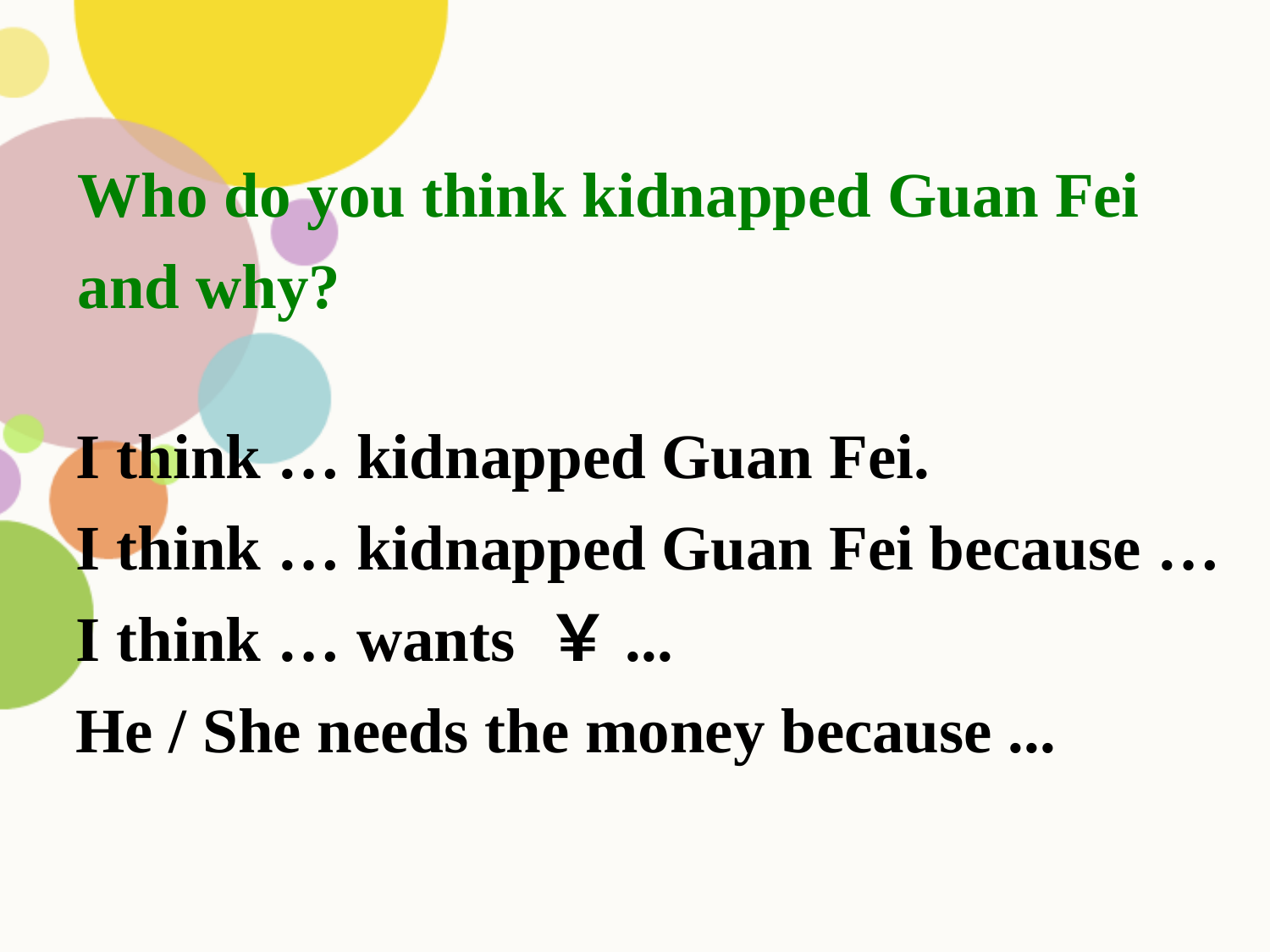

Who do you think kidnapped Guan Fei
and why?
I think … kidnapped Guan Fei.
I think … kidnapped Guan Fei because …
I think … wants ￥...
He / She needs the money because ...